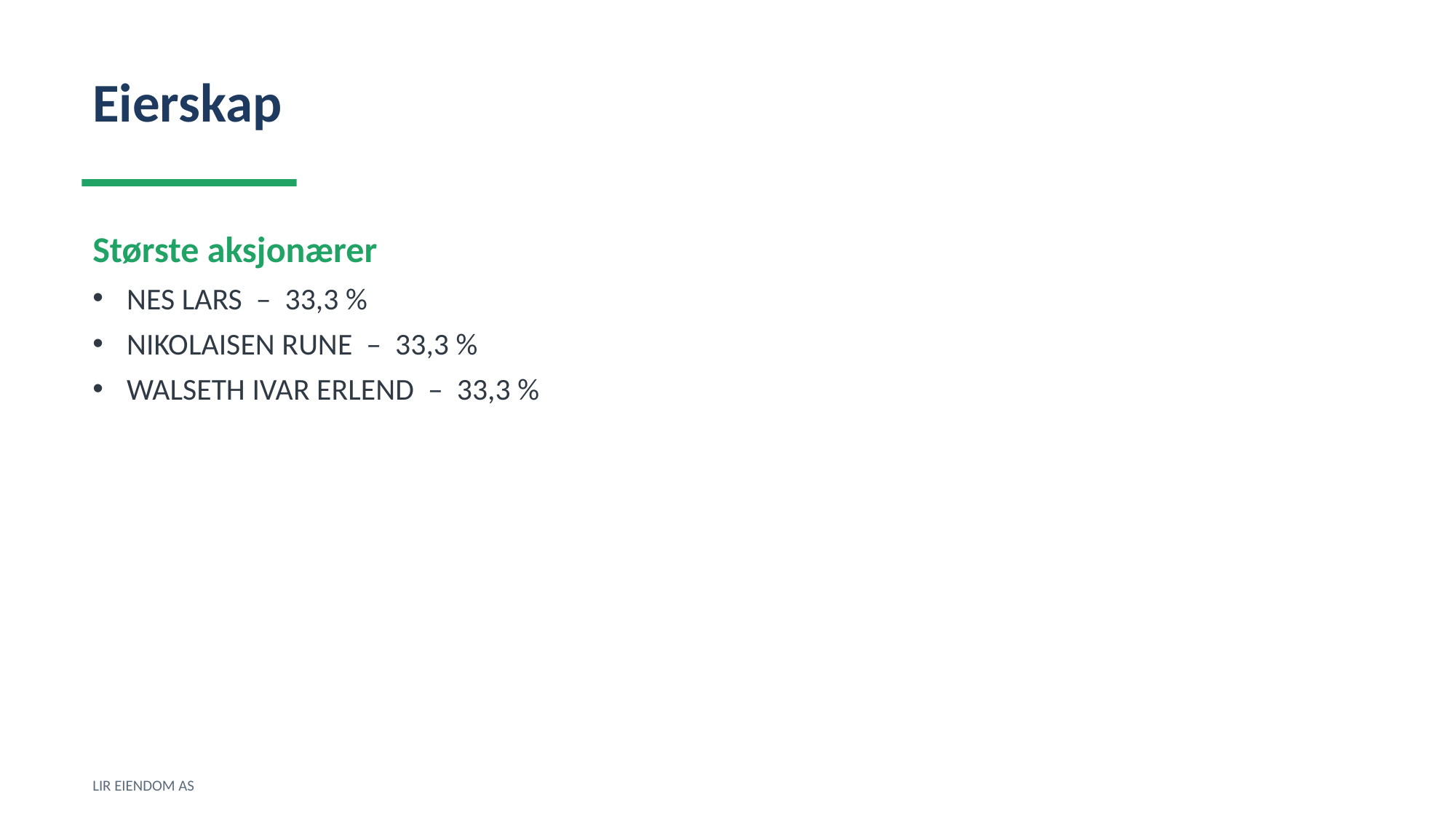

Eierskap

Største aksjonærer
NES LARS  –  33,3 %
NIKOLAISEN RUNE  –  33,3 %
WALSETH IVAR ERLEND  –  33,3 %
LIR EIENDOM AS